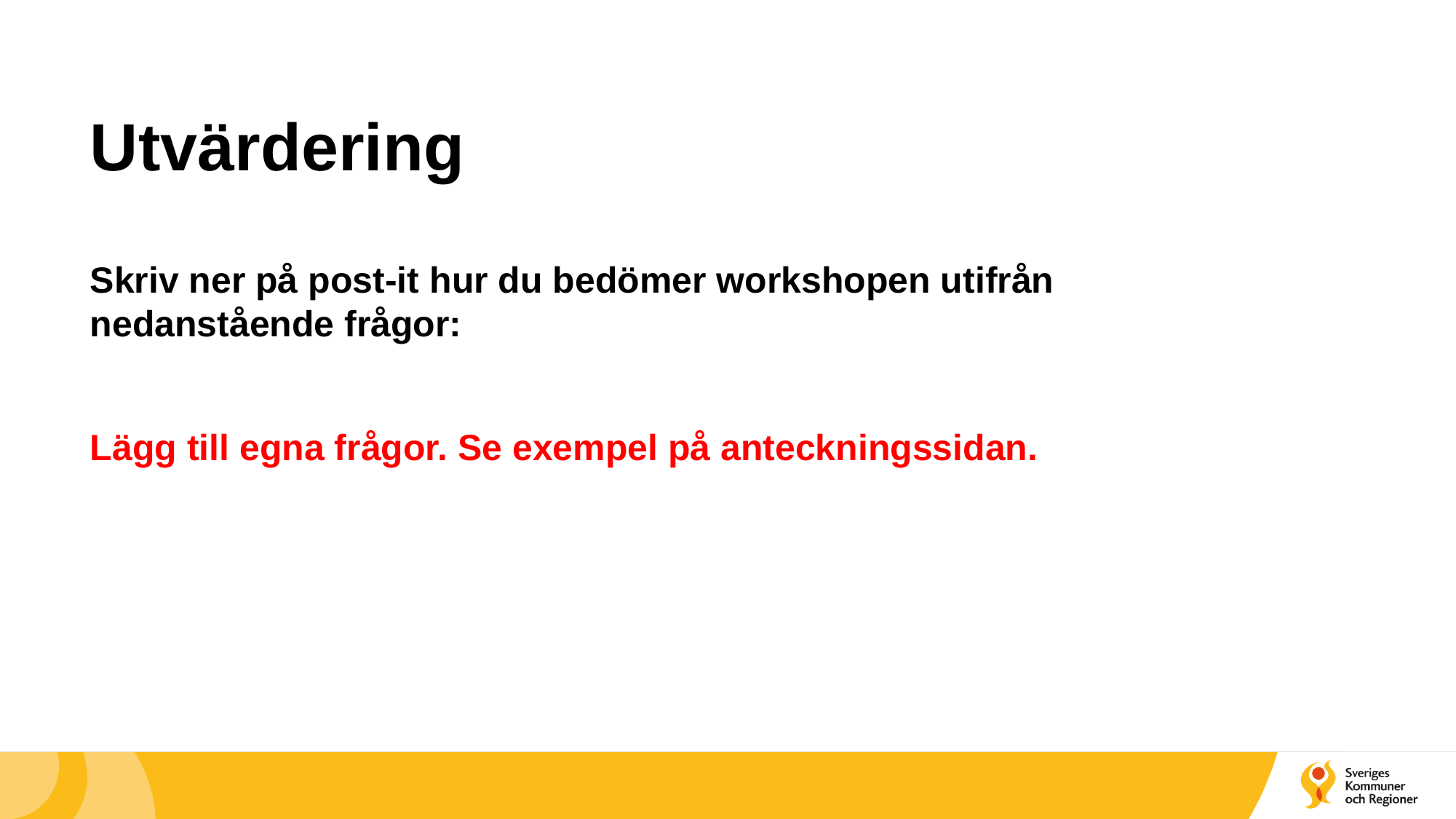

# Utvärdering
Skriv ner på post-it hur du bedömer workshopen utifrån nedanstående frågor:

Lägg till egna frågor. Se exempel på anteckningssidan.